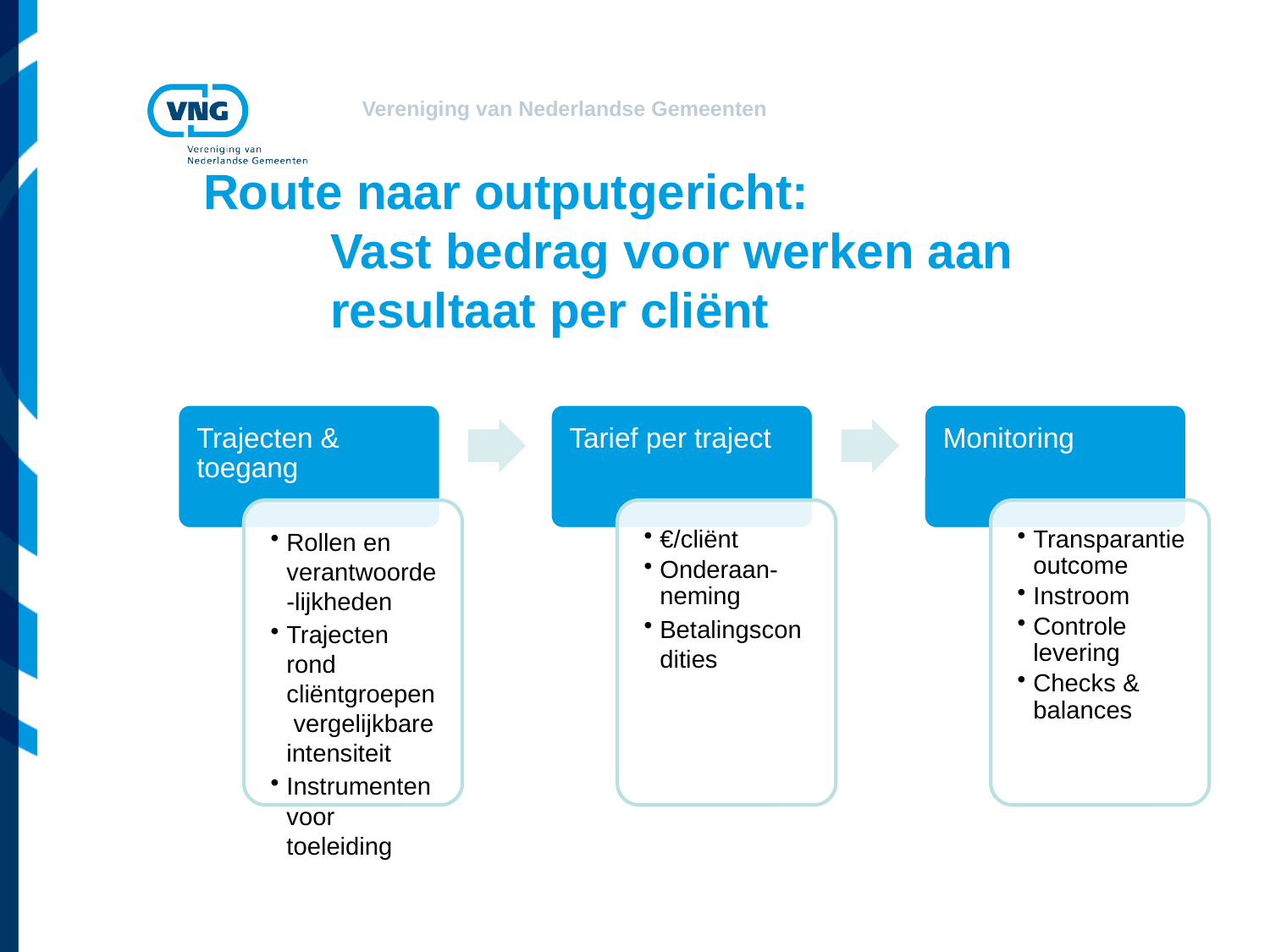

# Route naar outputgericht: Vast bedrag voor werken aan resultaat per cliënt
Trajecten & toegang
Rollen en verantwoorde-lijkheden
Trajecten rond cliëntgroepen  vergelijkbare intensiteit
Instrumenten voor toeleiding

Tarief per traject
€/cliënt
Onderaan-neming
Betalingscondities

Monitoring
Transparantie outcome
Instroom
Controle levering
Checks & balances